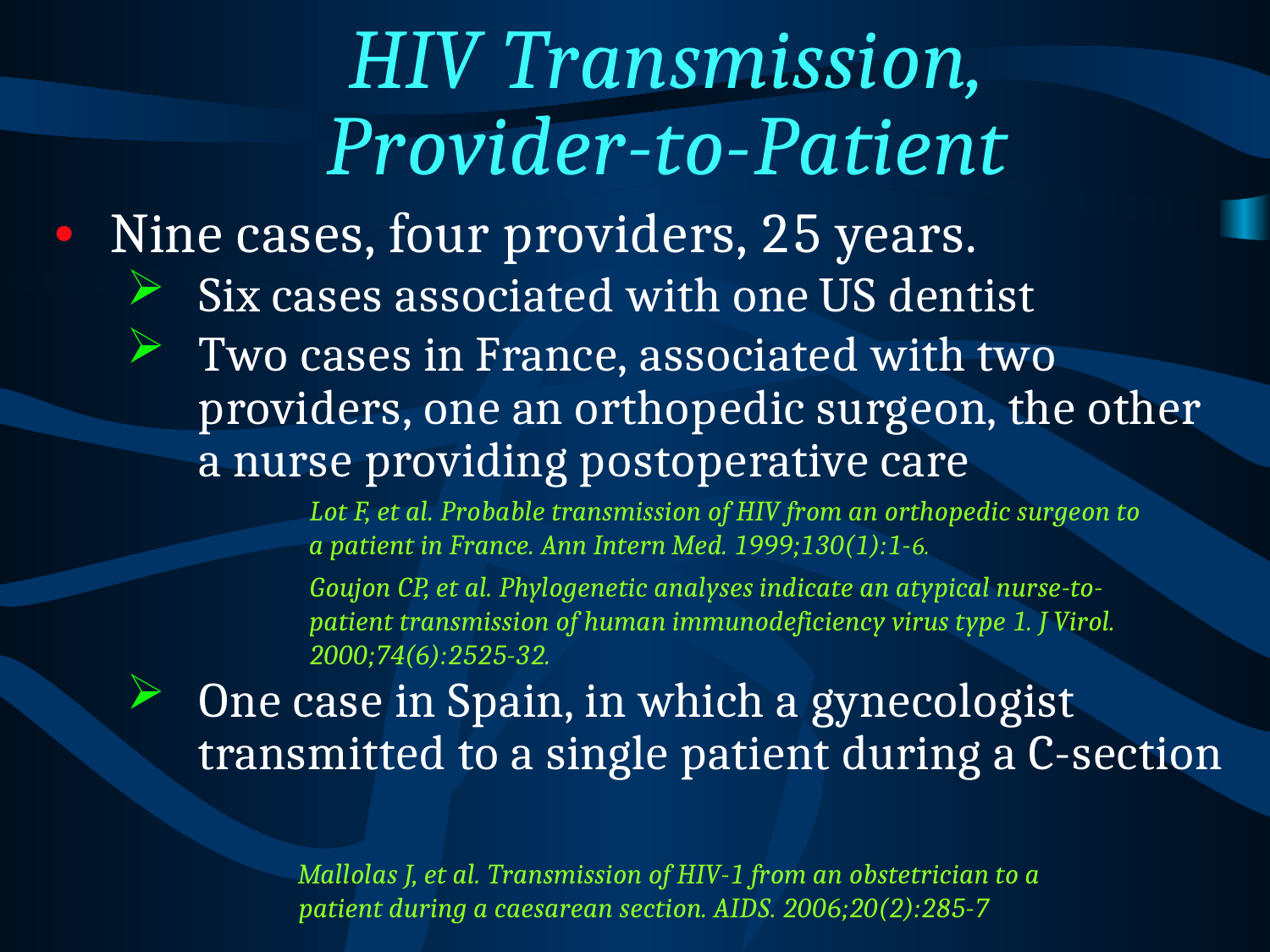

HIV Transmission,
Provider-to-Patient
Nine cases, four providers, 25 years.
Six cases associated with one US dentist
Two cases in France, associated with two providers, one an orthopedic surgeon, the other a nurse providing postoperative care

One case in Spain, in which a gynecologist transmitted to a single patient during a C-section
Lot F, et al. Probable transmission of HIV from an orthopedic surgeon to a patient in France. Ann Intern Med. 1999;130(1):1-6.

Goujon CP, et al. Phylogenetic analyses indicate an atypical nurse-to-patient transmission of human immunodeficiency virus type 1. J Virol. 2000;74(6):2525-32.
Mallolas J, et al. Transmission of HIV-1 from an obstetrician to a patient during a caesarean section. AIDS. 2006;20(2):285-7